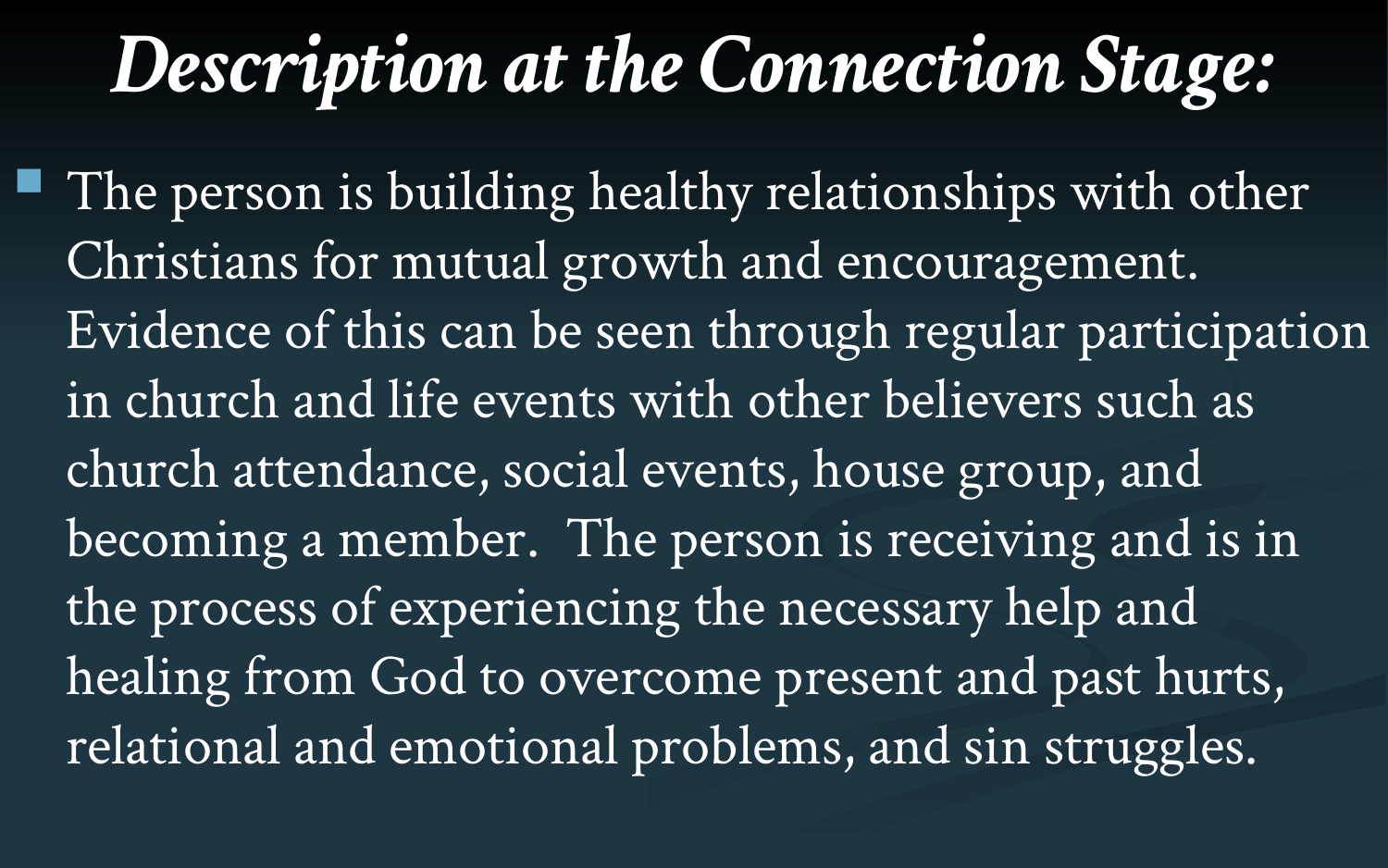

# Description at the Connection Stage:
The person is building healthy relationships with other Christians for mutual growth and encouragement.  Evidence of this can be seen through regular participation in church and life events with other believers such as church attendance, social events, house group, and becoming a member.  The person is receiving and is in the process of experiencing the necessary help and healing from God to overcome present and past hurts, relational and emotional problems, and sin struggles.